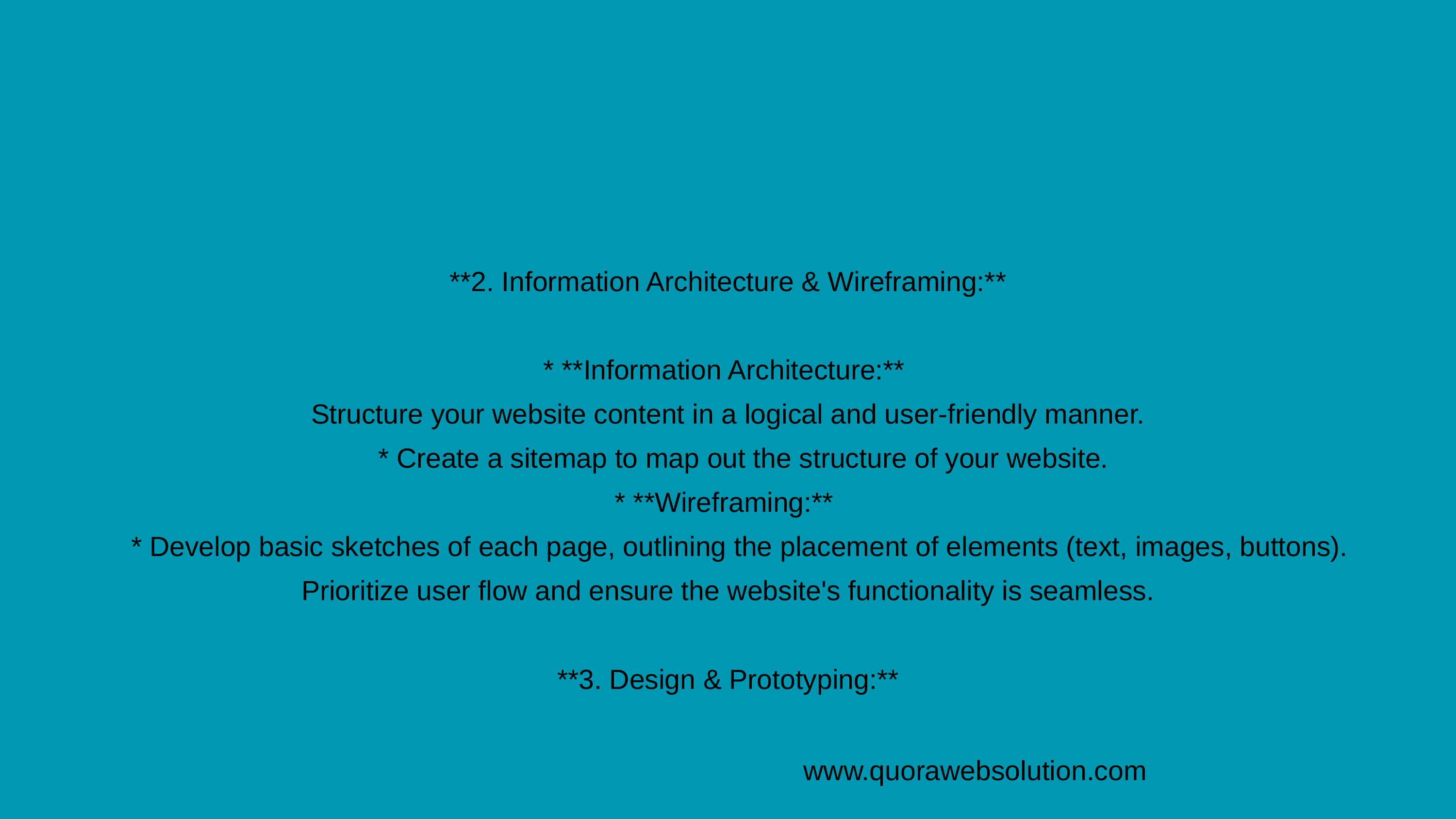

**2. Information Architecture & Wireframing:**

* **Information Architecture:**
Structure your website content in a logical and user-friendly manner.
    * Create a sitemap to map out the structure of your website.
* **Wireframing:**
    * Develop basic sketches of each page, outlining the placement of elements (text, images, buttons).
Prioritize user flow and ensure the website's functionality is seamless.

**3. Design & Prototyping:**

www.quorawebsolution.com